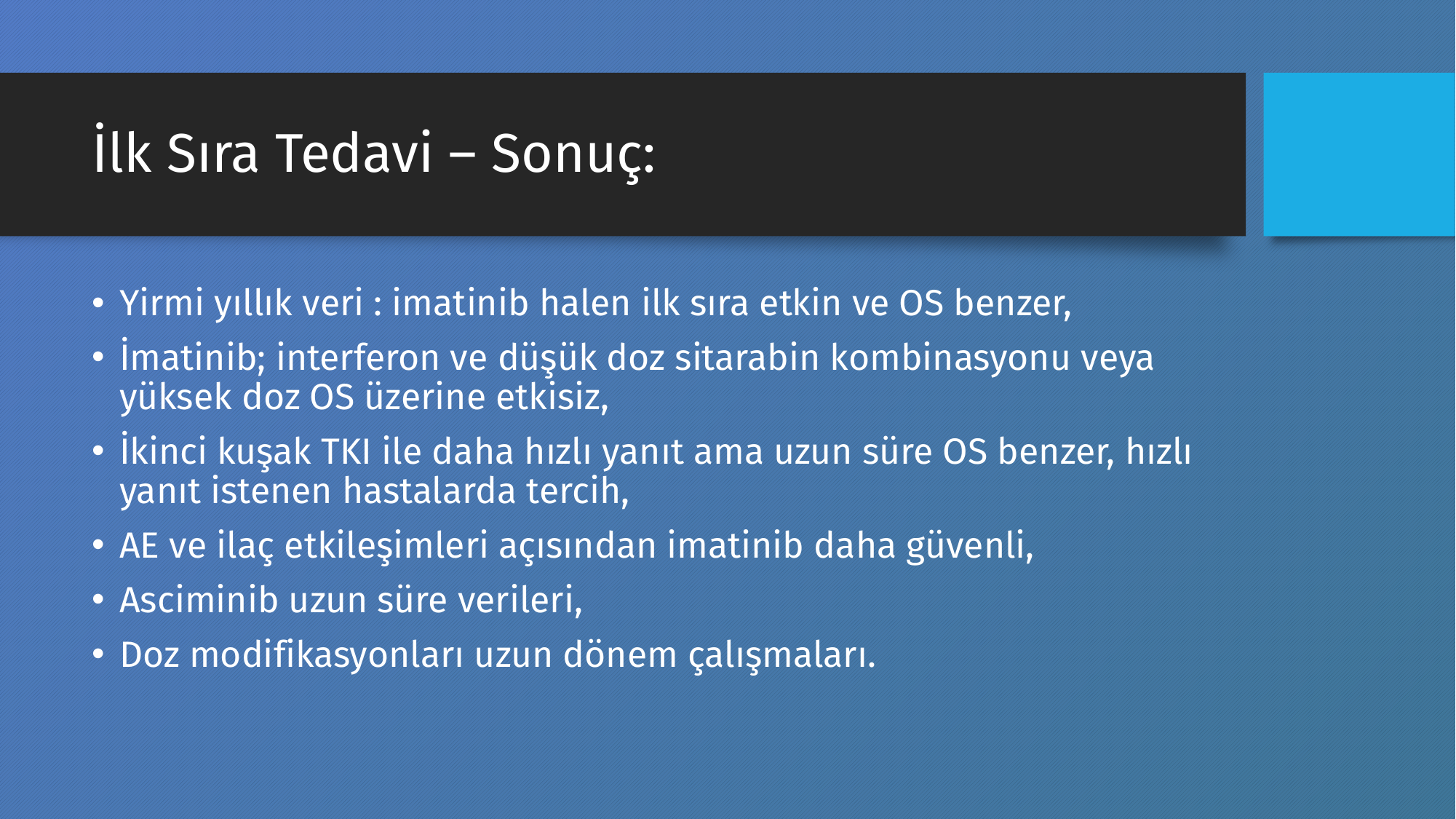

# İlk Sıra Tedavi – Sonuç:
Yirmi yıllık veri : imatinib halen ilk sıra etkin ve OS benzer,
İmatinib; interferon ve düşük doz sitarabin kombinasyonu veya yüksek doz OS üzerine etkisiz,
İkinci kuşak TKI ile daha hızlı yanıt ama uzun süre OS benzer, hızlı yanıt istenen hastalarda tercih,
AE ve ilaç etkileşimleri açısından imatinib daha güvenli,
Asciminib uzun süre verileri,
Doz modifikasyonları uzun dönem çalışmaları.